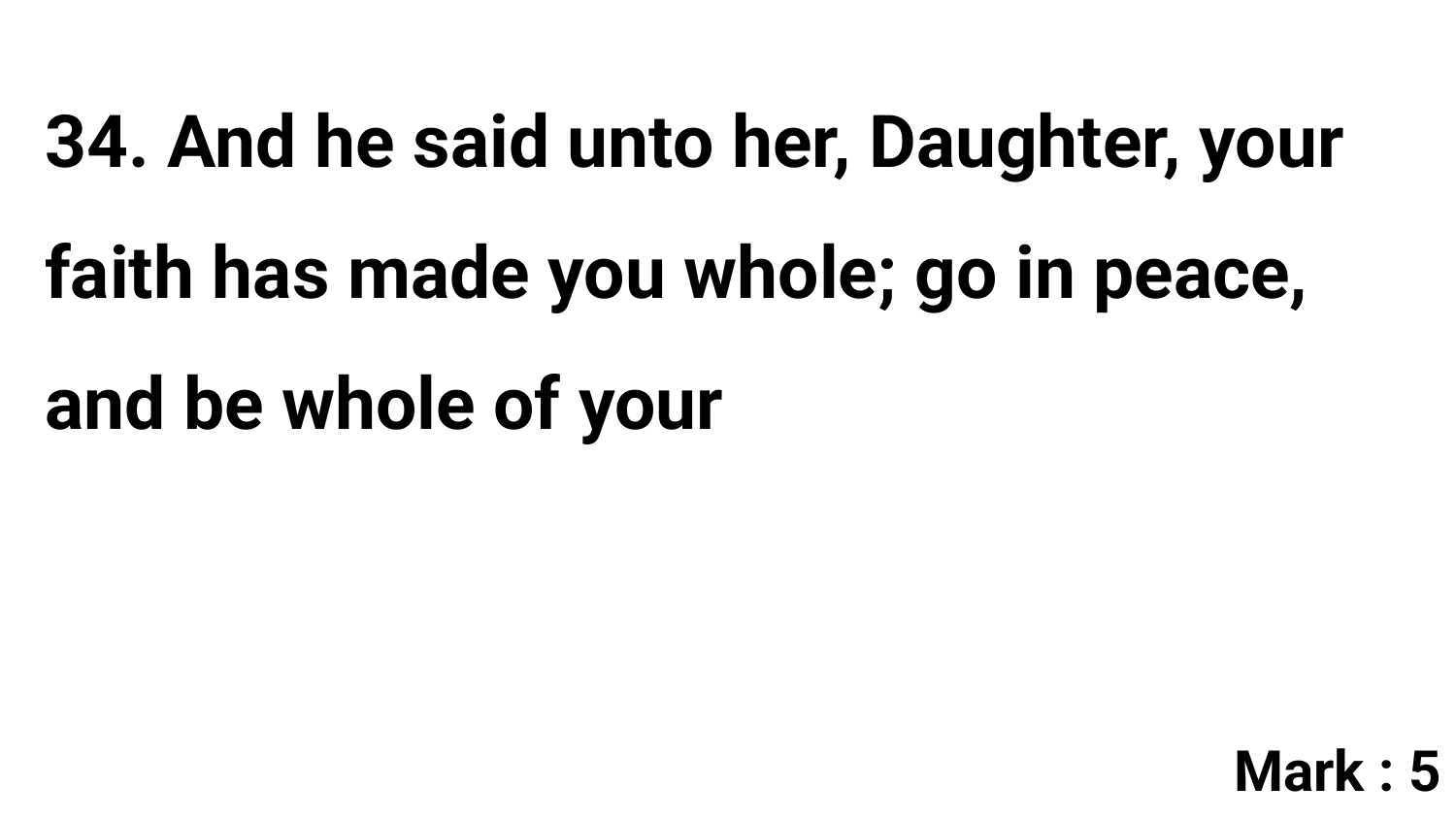

34. And he said unto her, Daughter, your faith has made you whole; go in peace, and be whole of your
Mark : 5